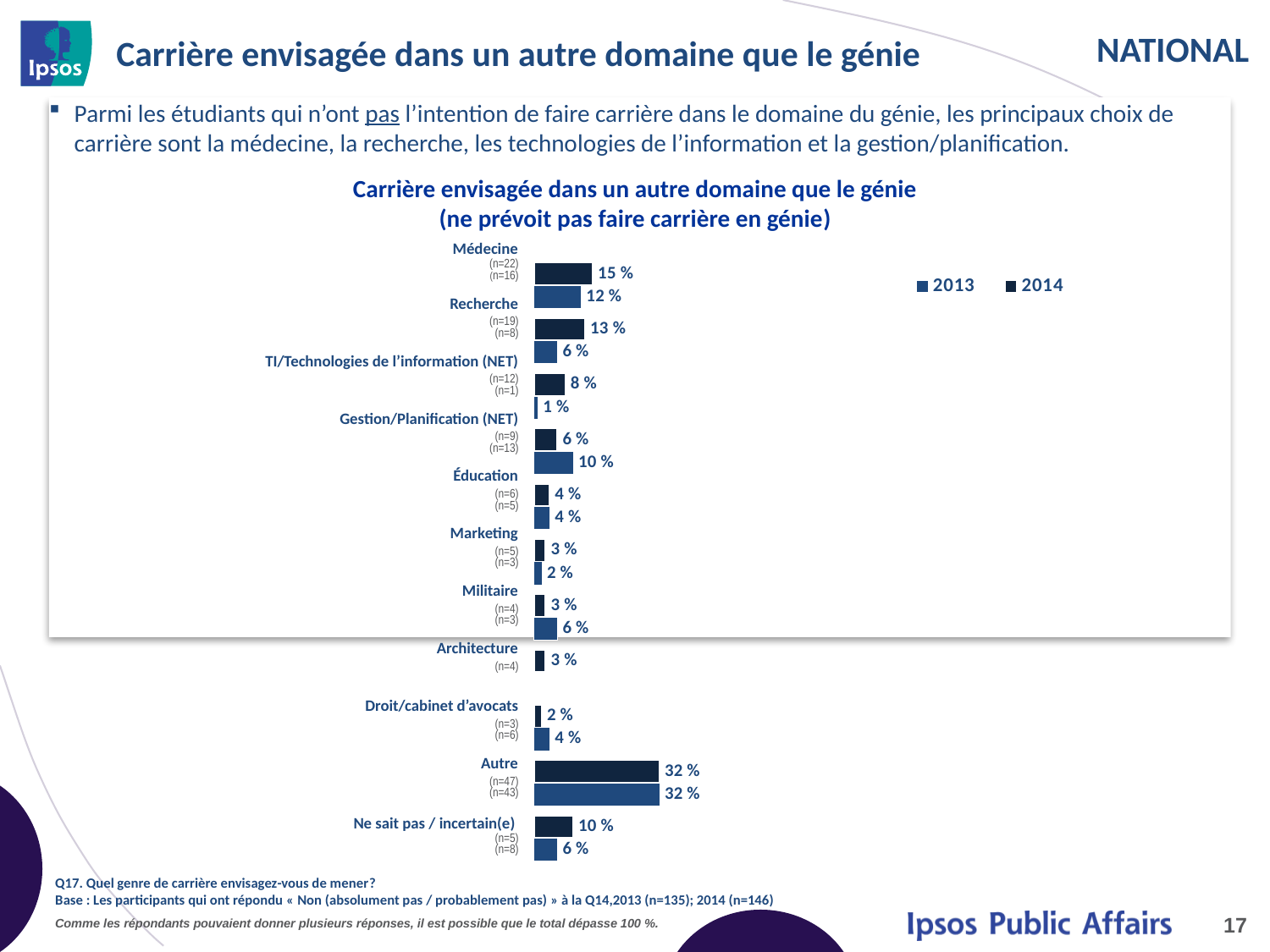

# Carrière envisagée dans un autre domaine que le génie
Parmi les étudiants qui n’ont pas l’intention de faire carrière dans le domaine du génie, les principaux choix de carrière sont la médecine, la recherche, les technologies de l’information et la gestion/planification.
Carrière envisagée dans un autre domaine que le génie
(ne prévoit pas faire carrière en génie)
| Médecine |
| --- |
| (n=22) (n=16) |
| Recherche |
| (n=19) (n=8) |
| TI/Technologies de l’information (NET) |
| (n=12) (n=1) |
| Gestion/Planification (NET) |
| (n=9) (n=13) |
| Éducation |
| (n=6) (n=5) |
| Marketing |
| (n=5) (n=3) |
| Militaire |
| (n=4) (n=3) |
| Architecture |
| (n=4) |
| Droit/cabinet d’avocats |
| (n=3) (n=6) |
| Autre |
| (n=47) (n=43) |
| Ne sait pas / incertain(e) |
| (n=5) (n=8) |

### Chart

| Category | 2014 | 2013 |
|---|---|---|
| Medicine | 0.15 | 0.12 |
| Research | 0.13 | 0.06 |
| IT/ Information Technology (Net) | 0.08 | 0.01 |
| Management/ Planning (Net) | 0.06 | 0.1 |
| Education | 0.04 | 0.04 |
| Marketing | 0.03 | 0.02 |
| Military | 0.03 | 0.06 |
| Architecture | 0.03 | None |
| Law/ law firm | 0.02 | 0.04 |
| Other mentions | 0.32 | 0.32 |
| (DK/NS) | 0.1 | 0.06 |
Q17. Quel genre de carrière envisagez-vous de mener?
Base : Les participants qui ont répondu « Non (absolument pas / probablement pas) » à la Q14,2013 (n=135); 2014 (n=146)
Comme les répondants pouvaient donner plusieurs réponses, il est possible que le total dépasse 100 %.
17